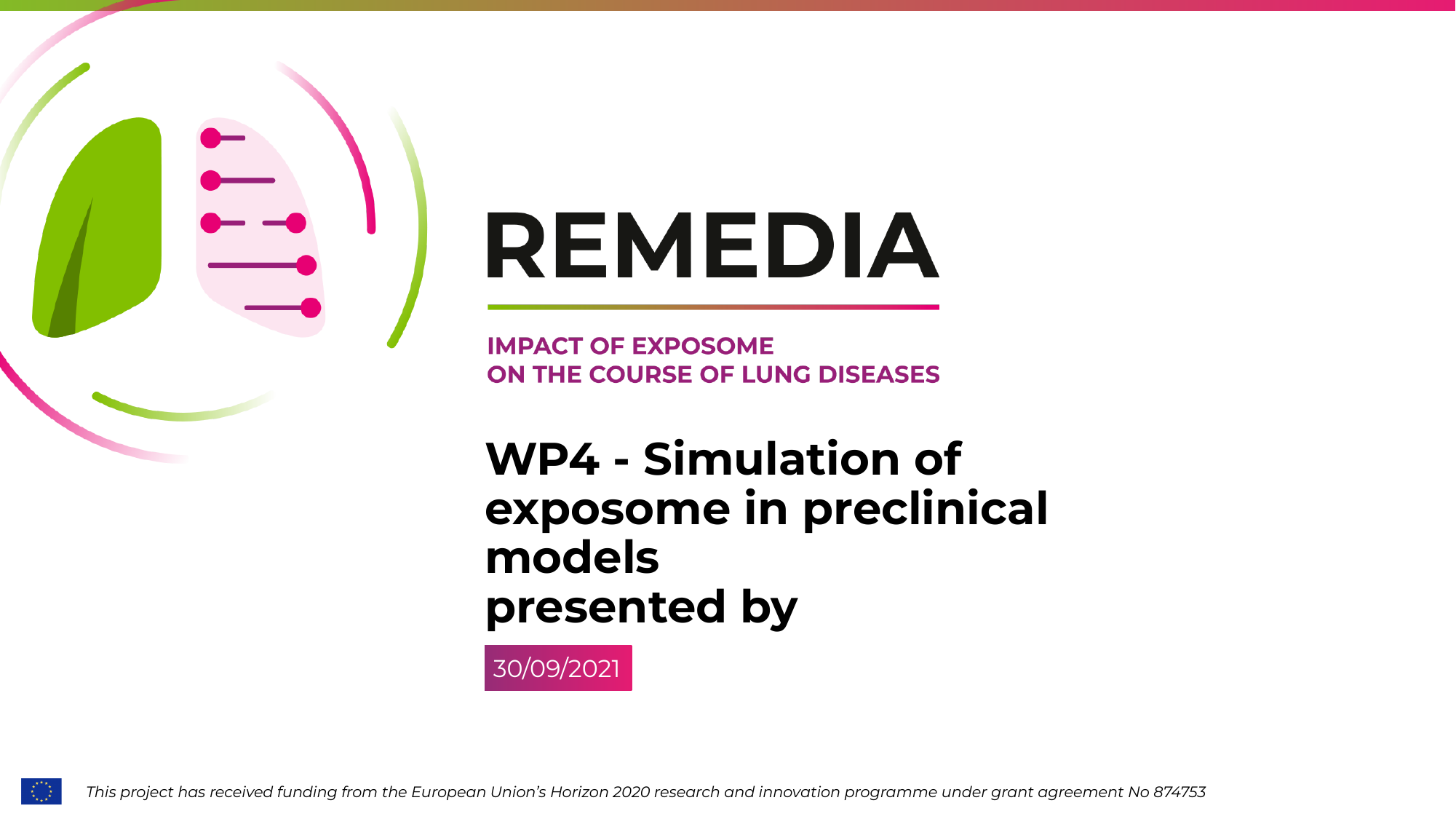

# WP4 - Simulation of exposome in preclinical models presented by
30/09/2021